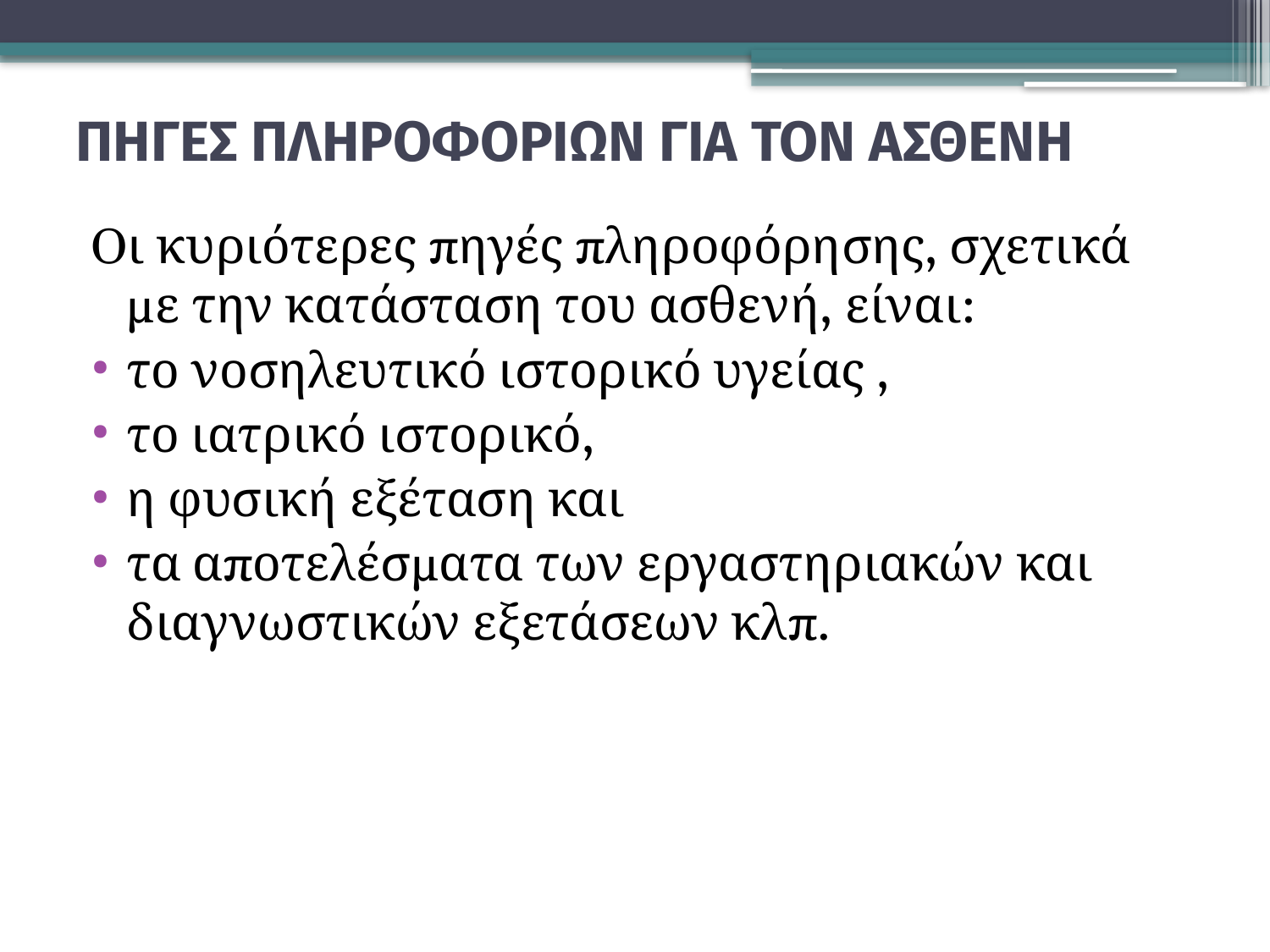

# ΠΗΓΕΣ ΠΛΗΡΟΦΟΡΙΩΝ ΓΙΑ ΤΟΝ ΑΣΘΕΝΗ
Οι κυριότερες πηγές πληροφόρησης, σχετικά με την κατάσταση του ασθενή, είναι:
το νοσηλευτικό ιστορικό υγείας ,
το ιατρικό ιστορικό,
η φυσική εξέταση και
τα αποτελέσματα των εργαστηριακών και διαγνωστικών εξετάσεων κλπ.